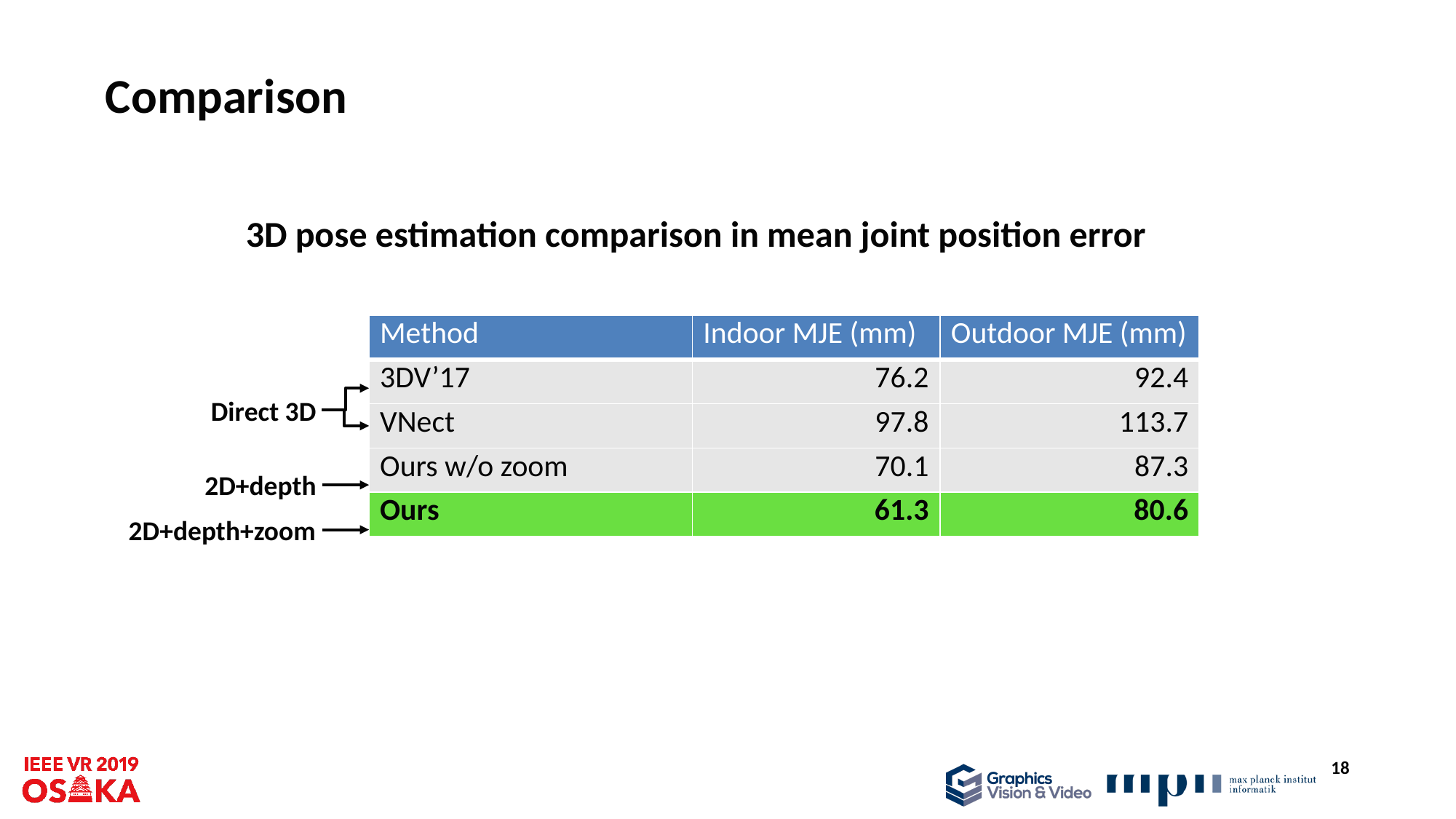

18
# Comparison
3D pose estimation comparison in mean joint position error
| Method | Indoor MJE (mm) | Outdoor MJE (mm) |
| --- | --- | --- |
| 3DV’17 | 76.2 | 92.4 |
| VNect | 97.8 | 113.7 |
| Ours w/o zoom | 70.1 | 87.3 |
| Ours | 61.3 | 80.6 |
Direct 3D
2D+depth
2D+depth+zoom